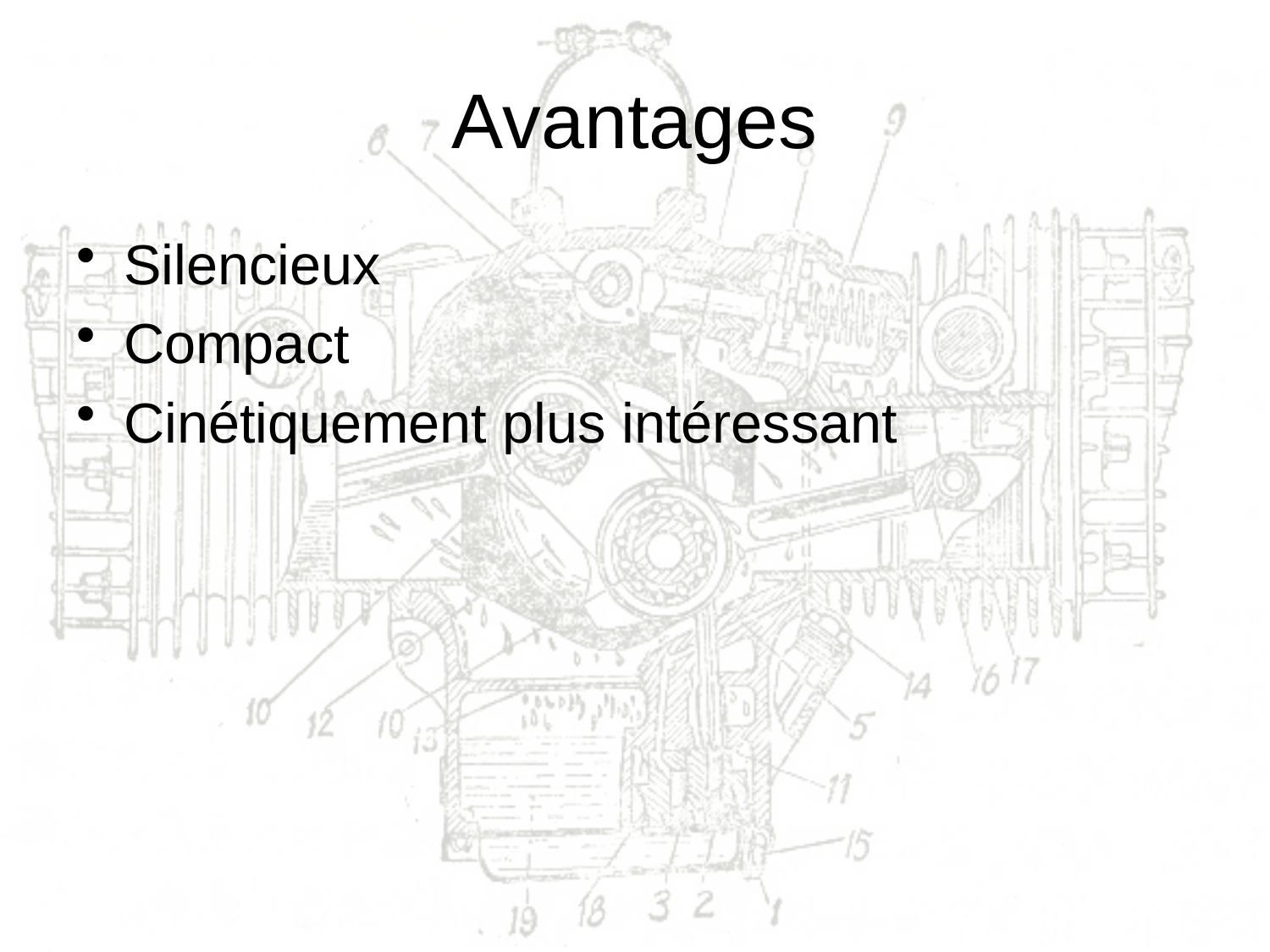

# Avantages
Silencieux
Compact
Cinétiquement plus intéressant